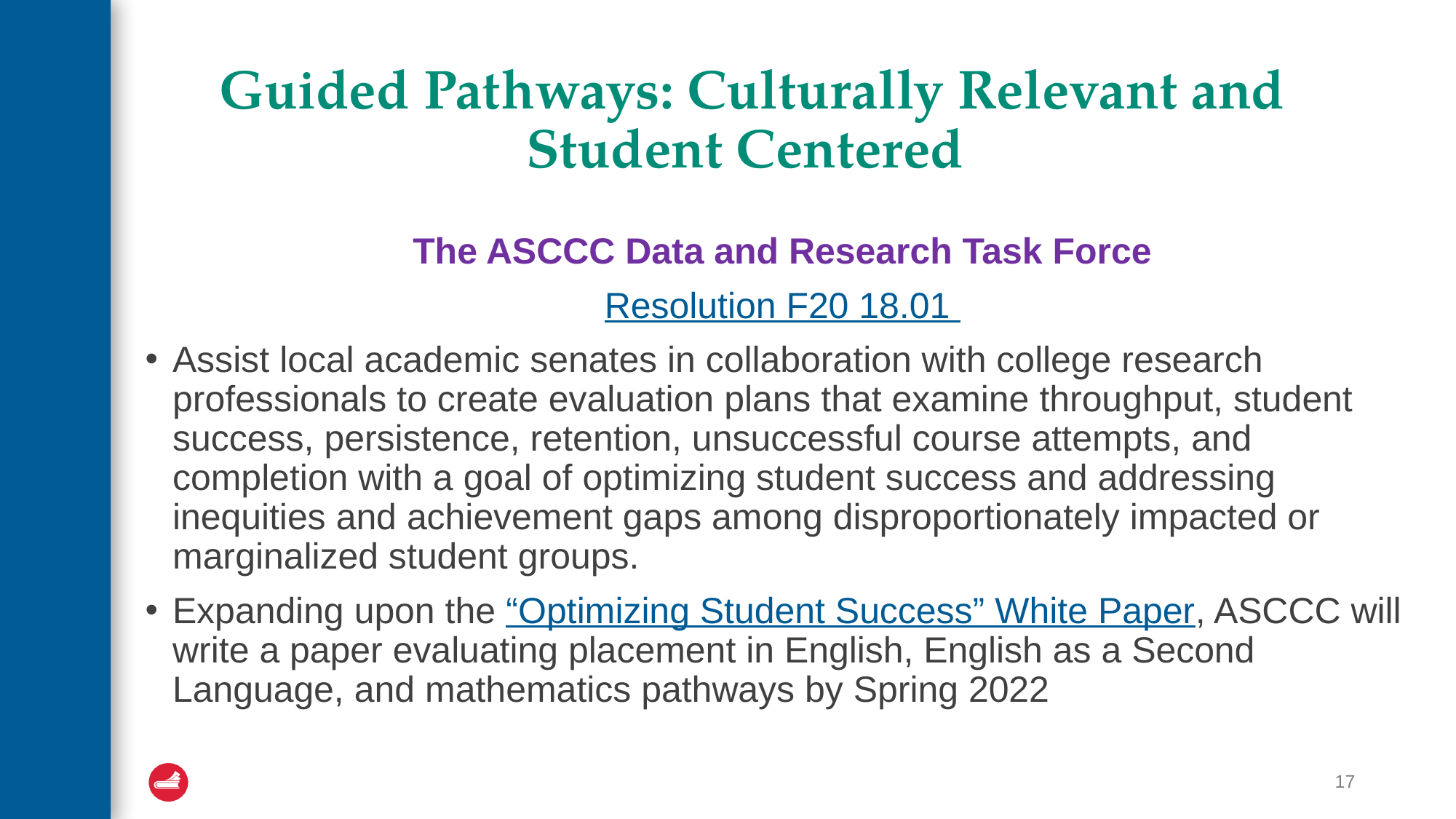

# Guided Pathways: Culturally Relevant and Student Centered
The ASCCC Data and Research Task Force
Resolution F20 18.01
Assist local academic senates in collaboration with college research professionals to create evaluation plans that examine throughput, student success, persistence, retention, unsuccessful course attempts, and completion with a goal of optimizing student success and addressing inequities and achievement gaps among disproportionately impacted or marginalized student groups.
Expanding upon the “Optimizing Student Success” White Paper, ASCCC will write a paper evaluating placement in English, English as a Second Language, and mathematics pathways by Spring 2022

17